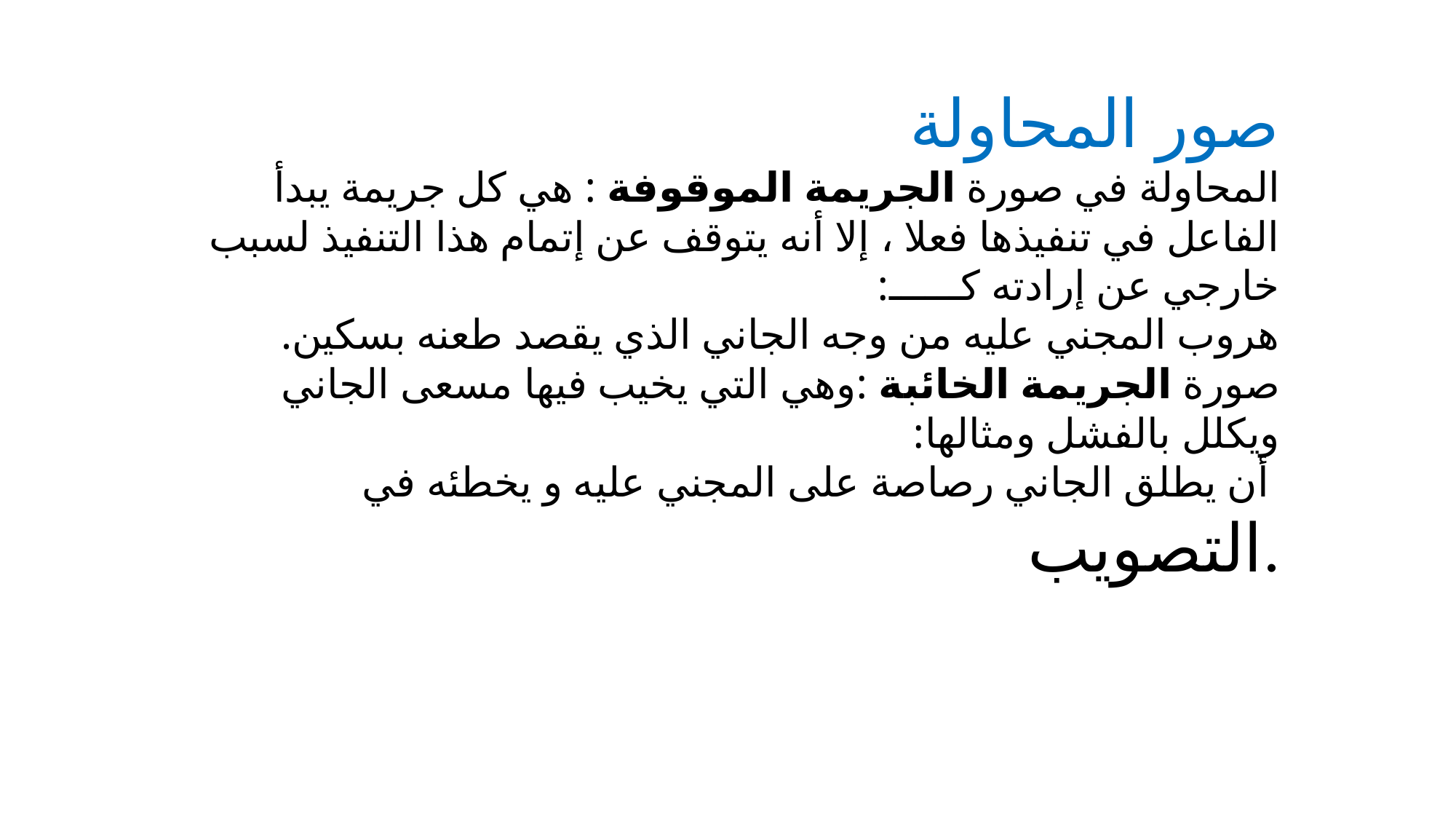

# صور المحاولة المحاولة في صورة الجريمة الموقوفة : هي كل جريمة يبدأ الفاعل في تنفيذها فعلا ، إلا أنه يتوقف عن إتمام هذا التنفيذ لسبب خارجي عن إرادته كــــــ: هروب المجني عليه من وجه الجاني الذي يقصد طعنه بسكين. صورة الجريمة الخائبة :وهي التي يخيب فيها مسعى الجاني ويكلل بالفشل ومثالها: أن يطلق الجاني رصاصة على المجني عليه و يخطئه في التصويب.